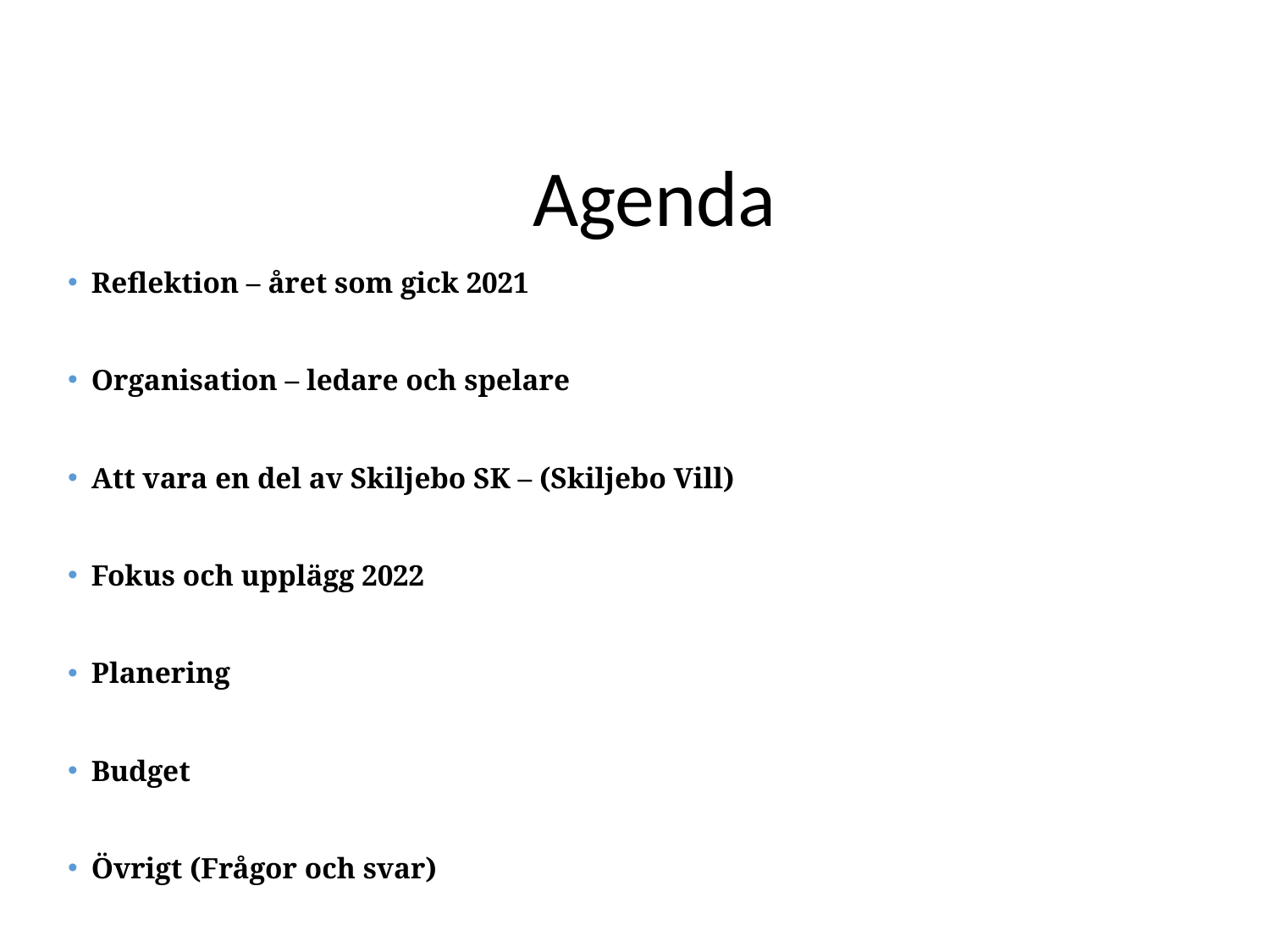

# Agenda
Reflektion – året som gick 2021
Organisation – ledare och spelare
Att vara en del av Skiljebo SK – (Skiljebo Vill)
Fokus och upplägg 2022
Planering
Budget
Övrigt (Frågor och svar)